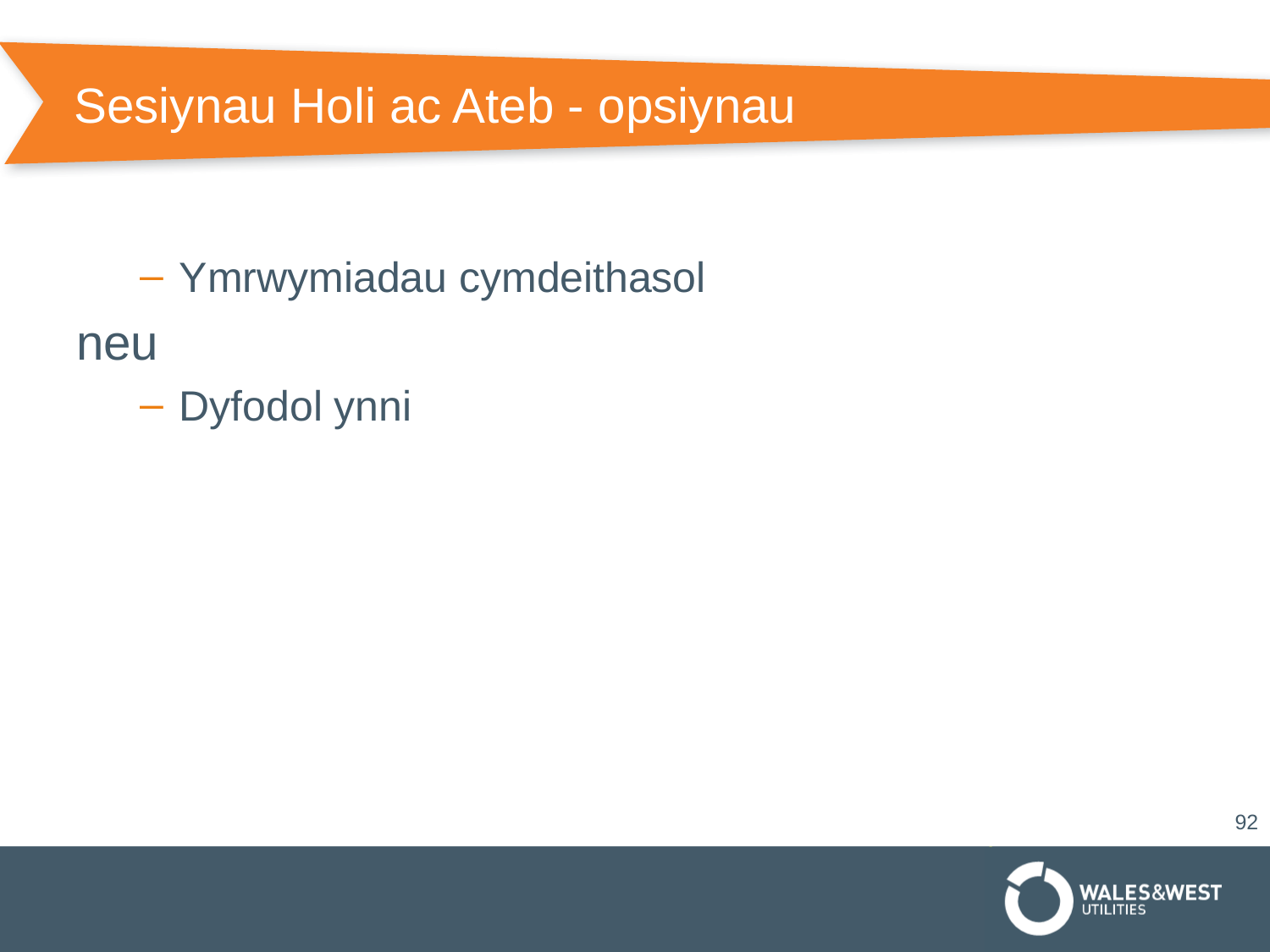

# Sesiynau Holi ac Ateb - opsiynau

Ymrwymiadau cymdeithasol
neu
Dyfodol ynni
92